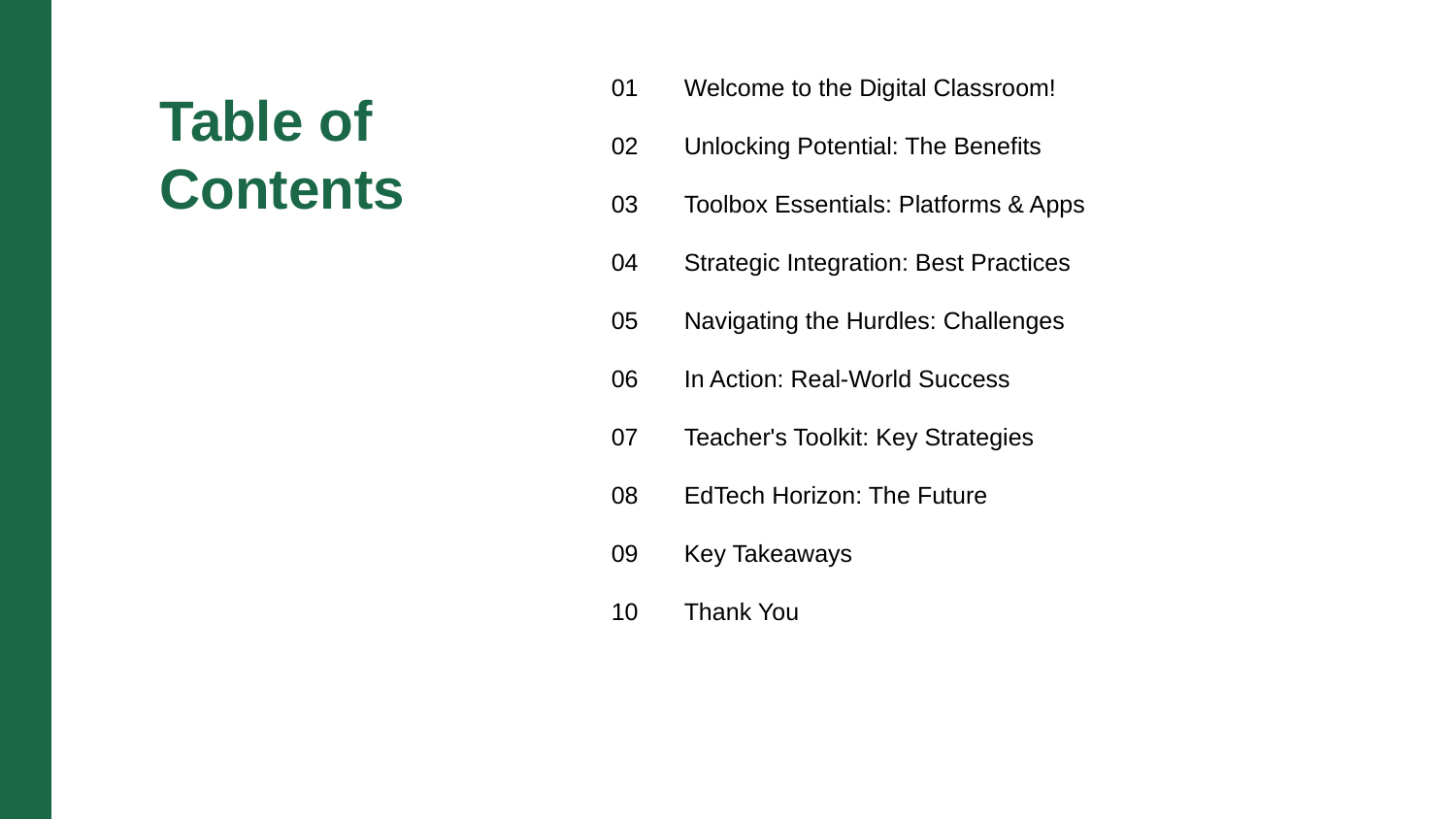

01
Welcome to the Digital Classroom!
Table of Contents
02
Unlocking Potential: The Benefits
03
Toolbox Essentials: Platforms & Apps
04
Strategic Integration: Best Practices
05
Navigating the Hurdles: Challenges
06
In Action: Real-World Success
07
Teacher's Toolkit: Key Strategies
08
EdTech Horizon: The Future
09
Key Takeaways
10
Thank You